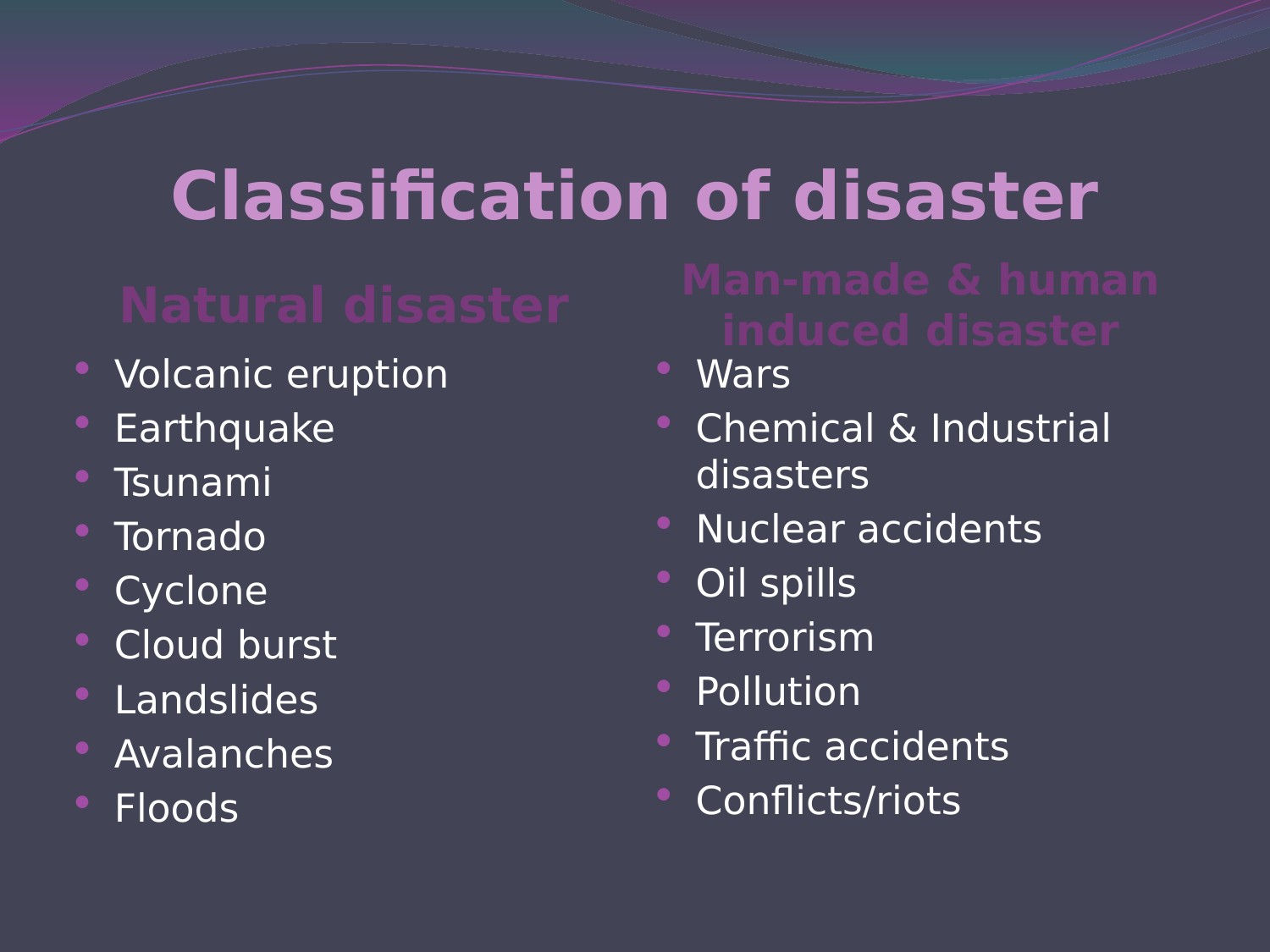

# Classification of disaster
Natural disaster
Man-made & human induced disaster
Volcanic eruption
Earthquake
Tsunami
Tornado
Cyclone
Cloud burst
Landslides
Avalanches
Floods

Wars
Chemical & Industrial disasters
Nuclear accidents
Oil spills
Terrorism
Pollution
Traffic accidents
Conflicts/riots